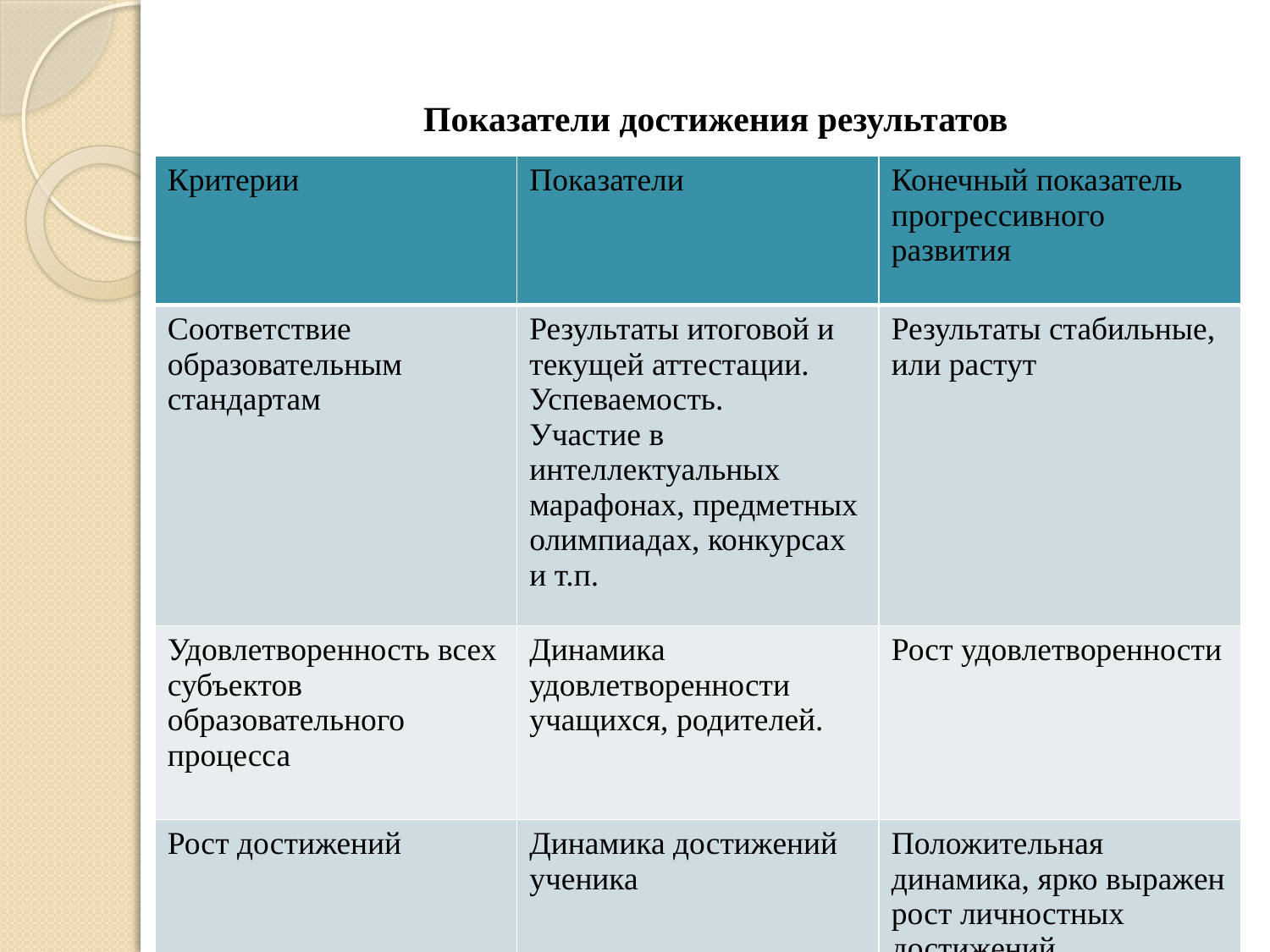

# Показатели достижения результатов
| Критерии | Показатели | Конечный показатель прогрессивного развития |
| --- | --- | --- |
| Соответствие образовательным стандартам | Результаты итоговой и текущей аттестации. Успеваемость. Участие в интеллектуальных марафонах, предметных олимпиадах, конкурсах и т.п. | Результаты стабильные, или растут |
| Удовлетворенность всех субъектов образовательного процесса | Динамика удовлетворенности учащихся, родителей. | Рост удовлетворенности |
| Рост достижений | Динамика достижений ученика | Положительная динамика, ярко выражен рост личностных достижений (портфолио). |
| Прогнозируемый результат Фактический результат |  |  |